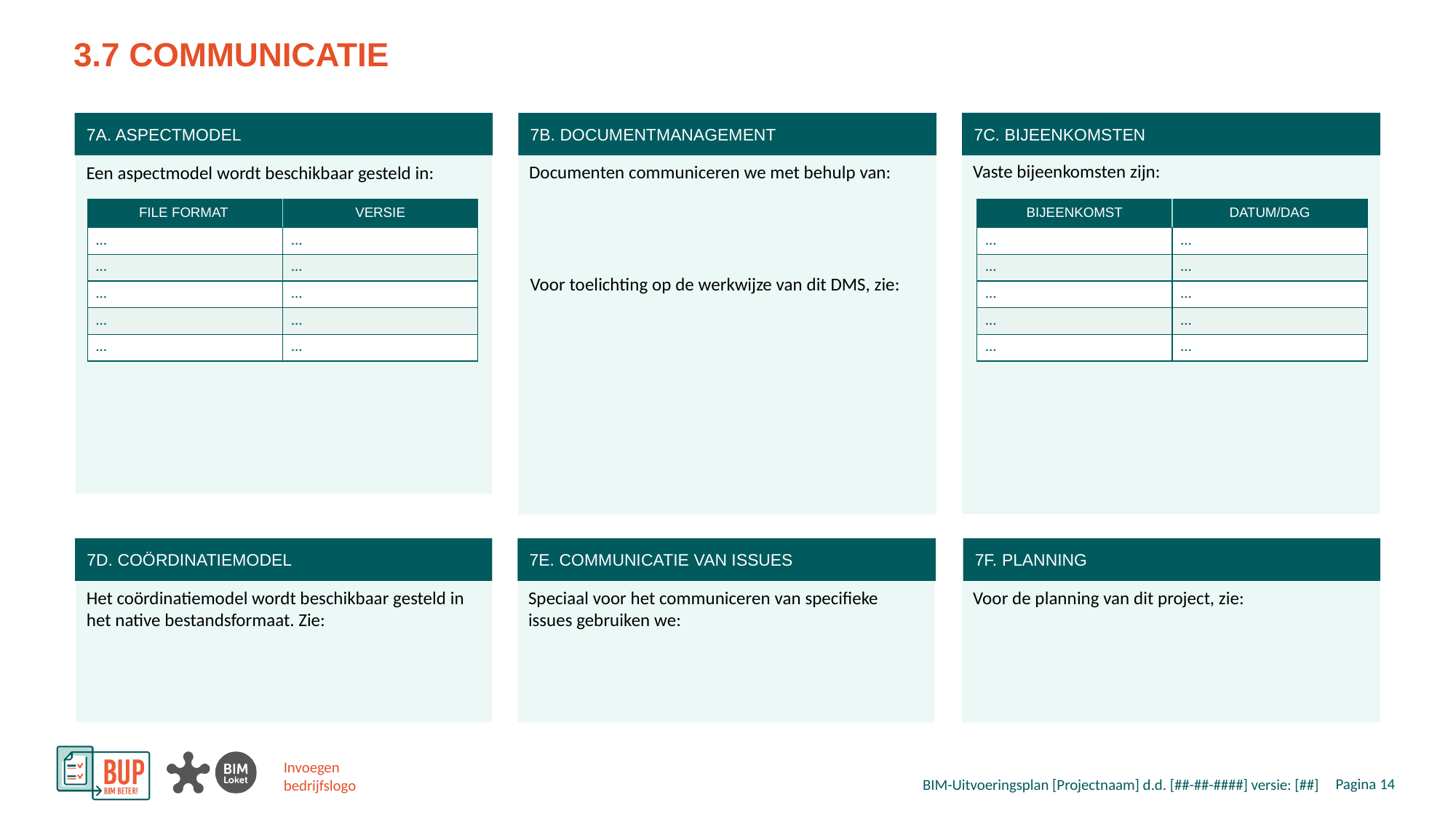

| … | … |
| --- | --- |
| … | … |
| … | … |
| … | … |
| … | … |
| … | … |
| --- | --- |
| … | … |
| … | … |
| … | … |
| … | … |

 14